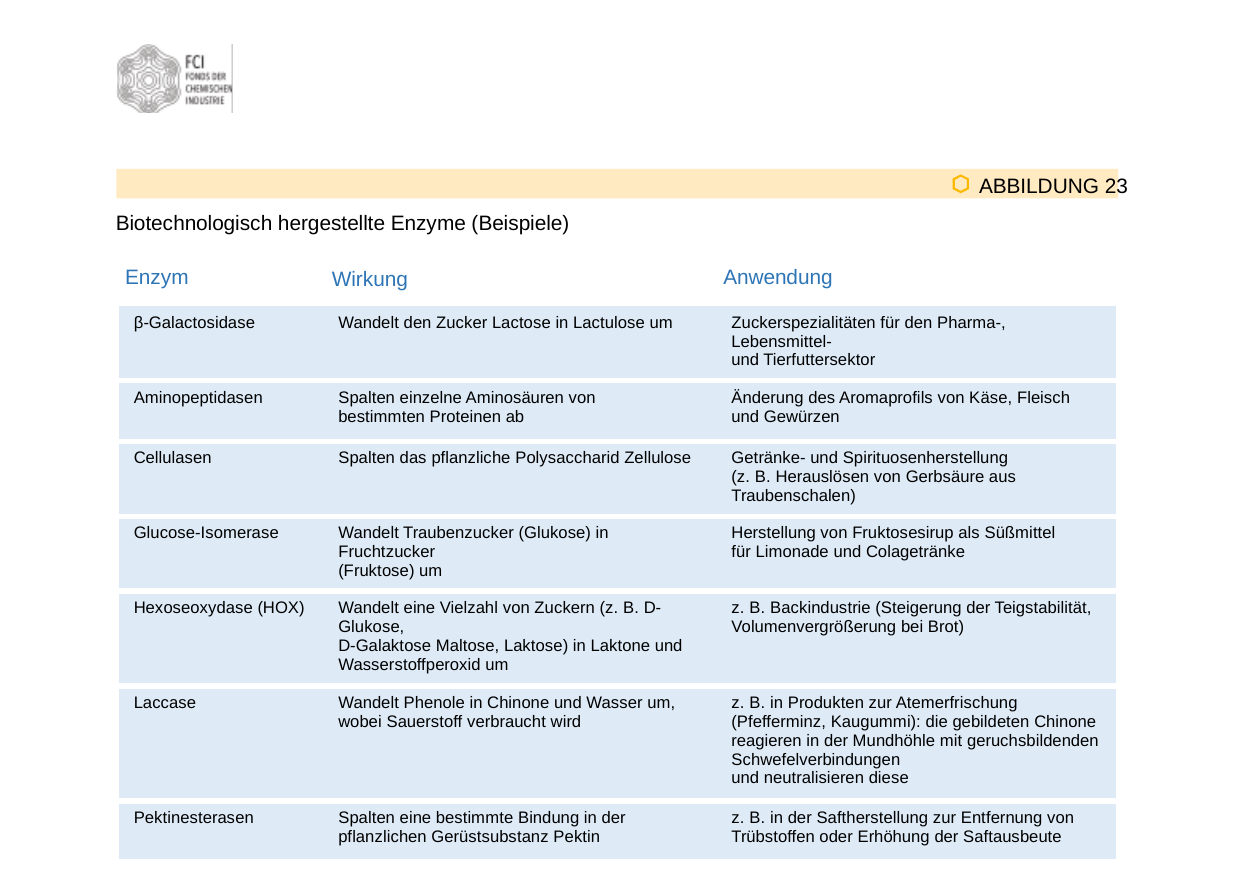

Biotechnologisch hergestellte Enzyme (Beispiele)
Enzym
Anwendung
Wirkung
| β-Galactosidase | Wandelt den Zucker Lactose in Lactulose um | Zuckerspezialitäten für den Pharma-, Lebensmittel- und Tierfuttersektor |
| --- | --- | --- |
| Aminopeptidasen | Spalten einzelne Aminosäuren von bestimmten Proteinen ab | Änderung des Aromaprofils von Käse, Fleisch und Gewürzen |
| Cellulasen | Spalten das pflanzliche Polysaccharid Zellulose | Getränke- und Spirituosenherstellung (z. B. Herauslösen von Gerbsäure aus Traubenschalen) |
| Glucose-Isomerase | Wandelt Traubenzucker (Glukose) in Fruchtzucker (Fruktose) um | Herstellung von Fruktosesirup als Süßmittel für Limonade und Colagetränke |
| Hexoseoxydase (HOX) | Wandelt eine Vielzahl von Zuckern (z. B. D-Glukose, D-Galaktose Maltose, Laktose) in Laktone und Wasserstoffperoxid um | z. B. Backindustrie (Steigerung der Teigstabilität, Volumenvergrößerung bei Brot) |
| Laccase | Wandelt Phenole in Chinone und Wasser um, wobei Sauerstoff verbraucht wird | z. B. in Produkten zur Atemerfrischung (Pfefferminz, Kaugummi): die gebildeten Chinone reagieren in der Mundhöhle mit geruchsbildenden Schwefelverbindungen und neutralisieren diese |
| Pektinesterasen | Spalten eine bestimmte Bindung in der pflanzlichen Gerüstsubstanz Pektin | z. B. in der Saftherstellung zur Entfernung von Trübstoffen oder Erhöhung der Saftausbeute |